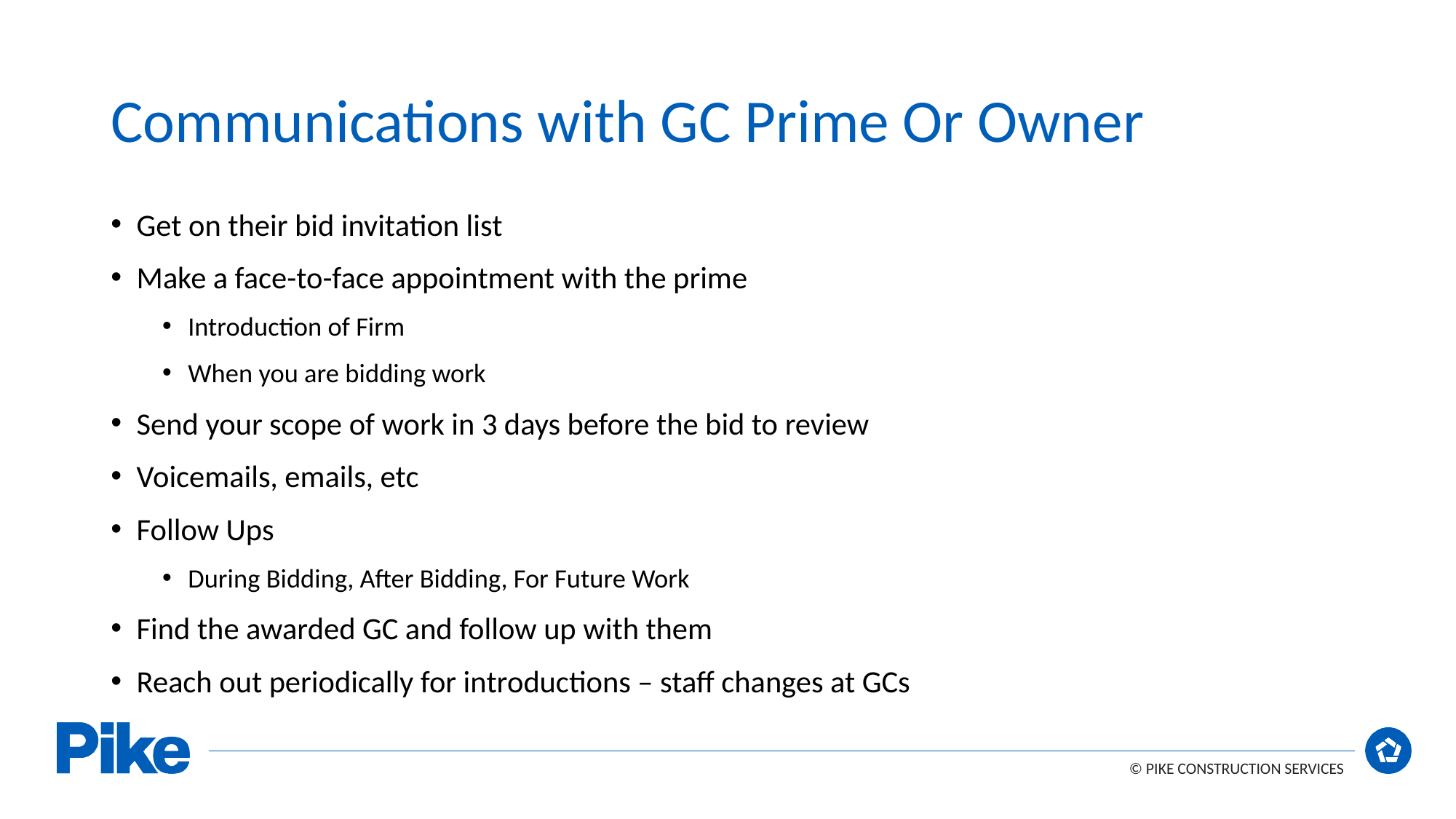

# Communications with GC Prime Or Owner
Get on their bid invitation list
Make a face-to-face appointment with the prime
Introduction of Firm
When you are bidding work
Send your scope of work in 3 days before the bid to review
Voicemails, emails, etc
Follow Ups
During Bidding, After Bidding, For Future Work
Find the awarded GC and follow up with them
Reach out periodically for introductions – staff changes at GCs